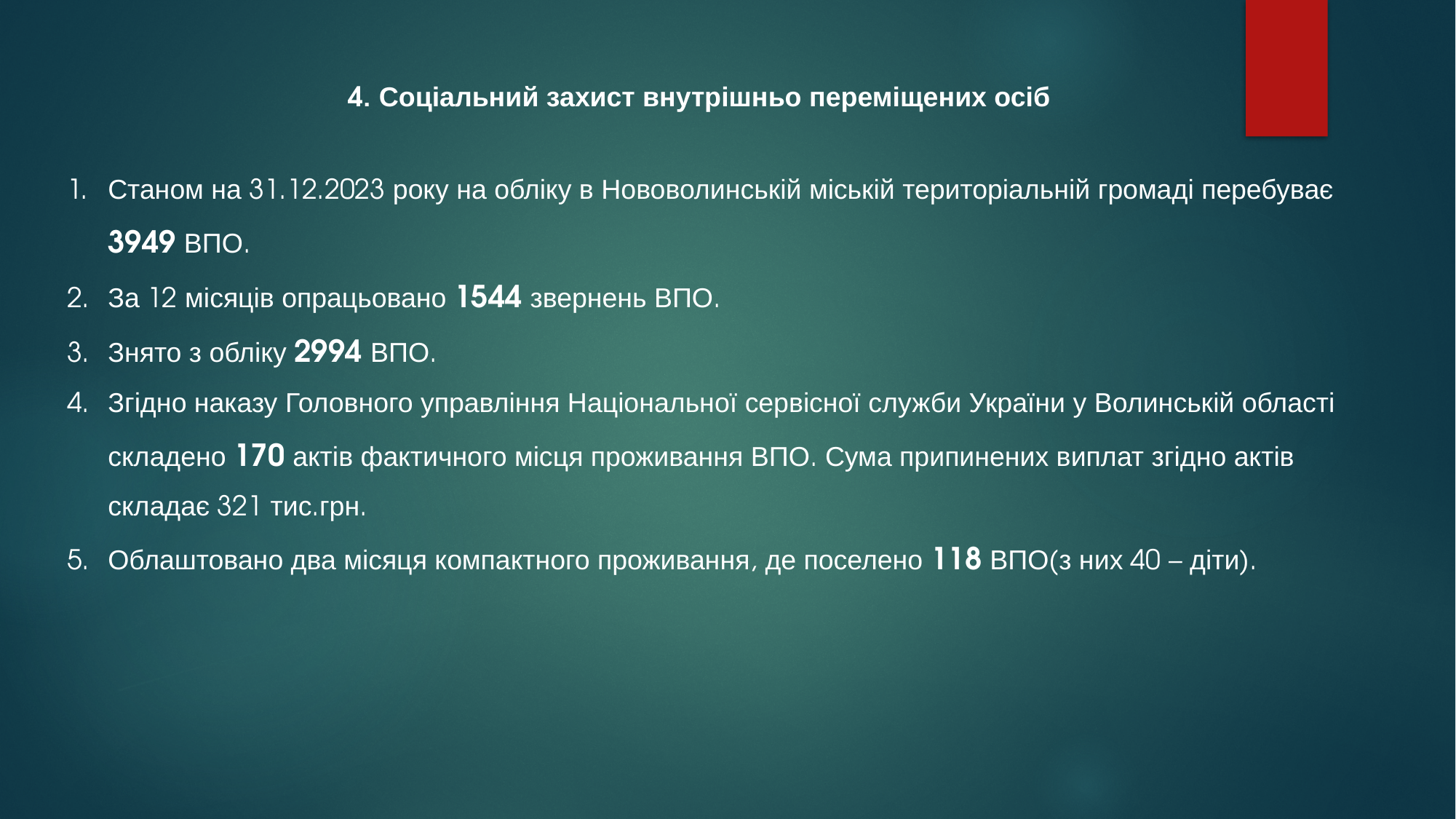

4. Соціальний захист внутрішньо переміщених осіб
Станом на 31.12.2023 року на обліку в Нововолинській міській територіальній громаді перебуває 3949 ВПО.
За 12 місяців опрацьовано 1544 звернень ВПО.
Знято з обліку 2994 ВПО.
Згідно наказу Головного управління Національної сервісної служби України у Волинській області складено 170 актів фактичного місця проживання ВПО. Сума припинених виплат згідно актів складає 321 тис.грн.
Облаштовано два місяця компактного проживання, де поселено 118 ВПО(з них 40 – діти).